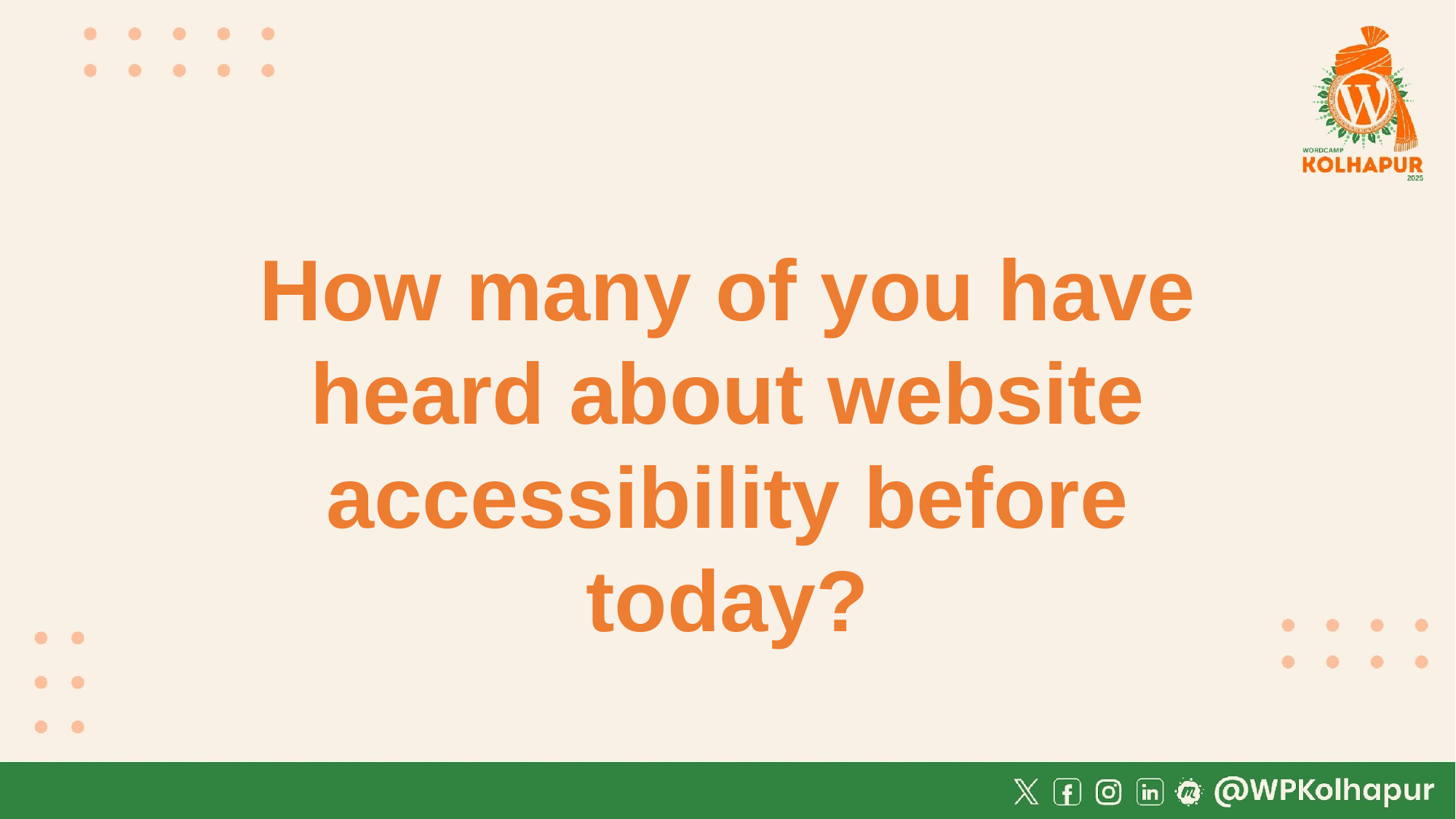

How many of you have heard about website accessibility before today?